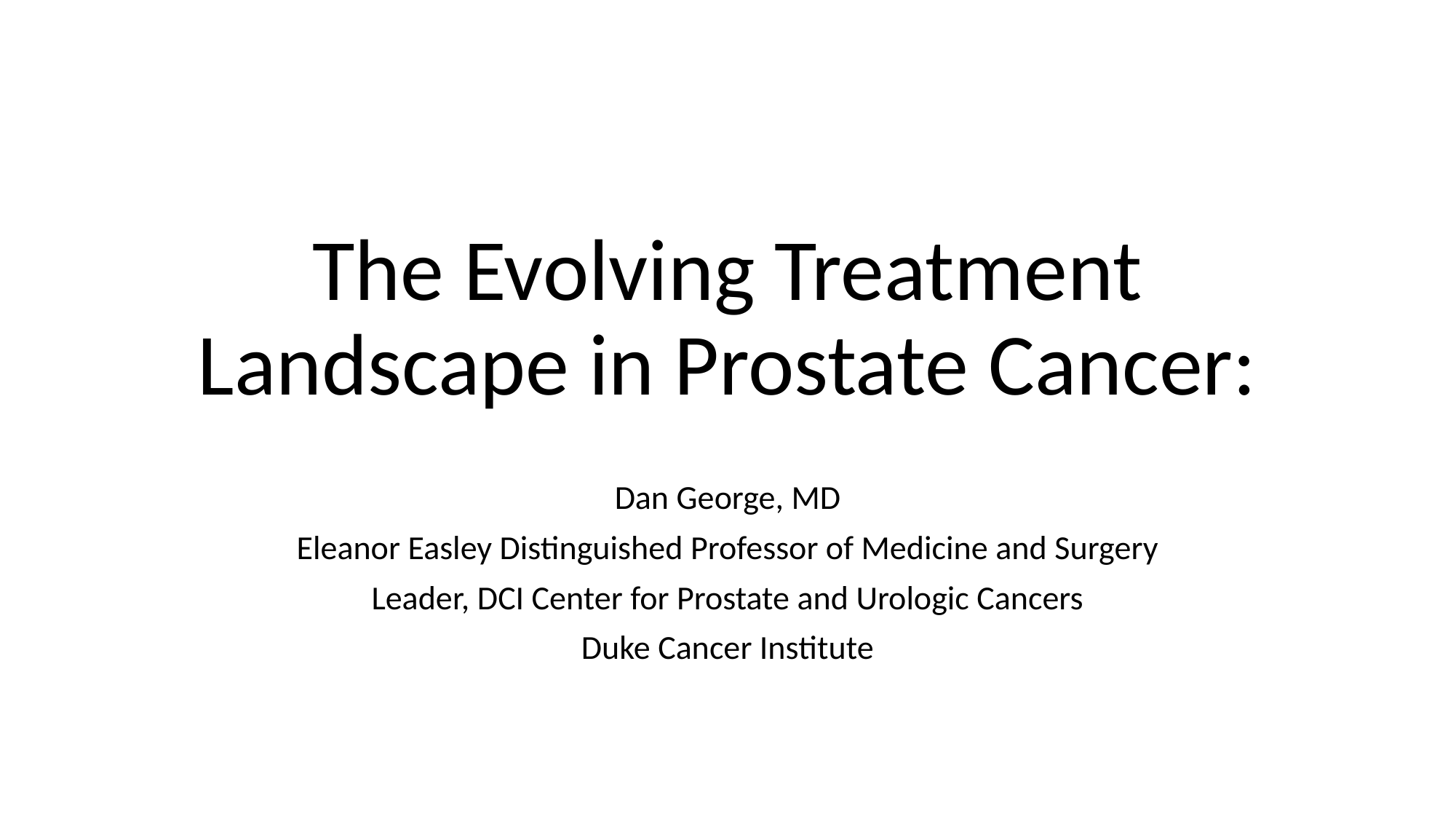

# The Evolving Treatment Landscape in Prostate Cancer:
Dan George, MD
Eleanor Easley Distinguished Professor of Medicine and Surgery
Leader, DCI Center for Prostate and Urologic Cancers
Duke Cancer Institute